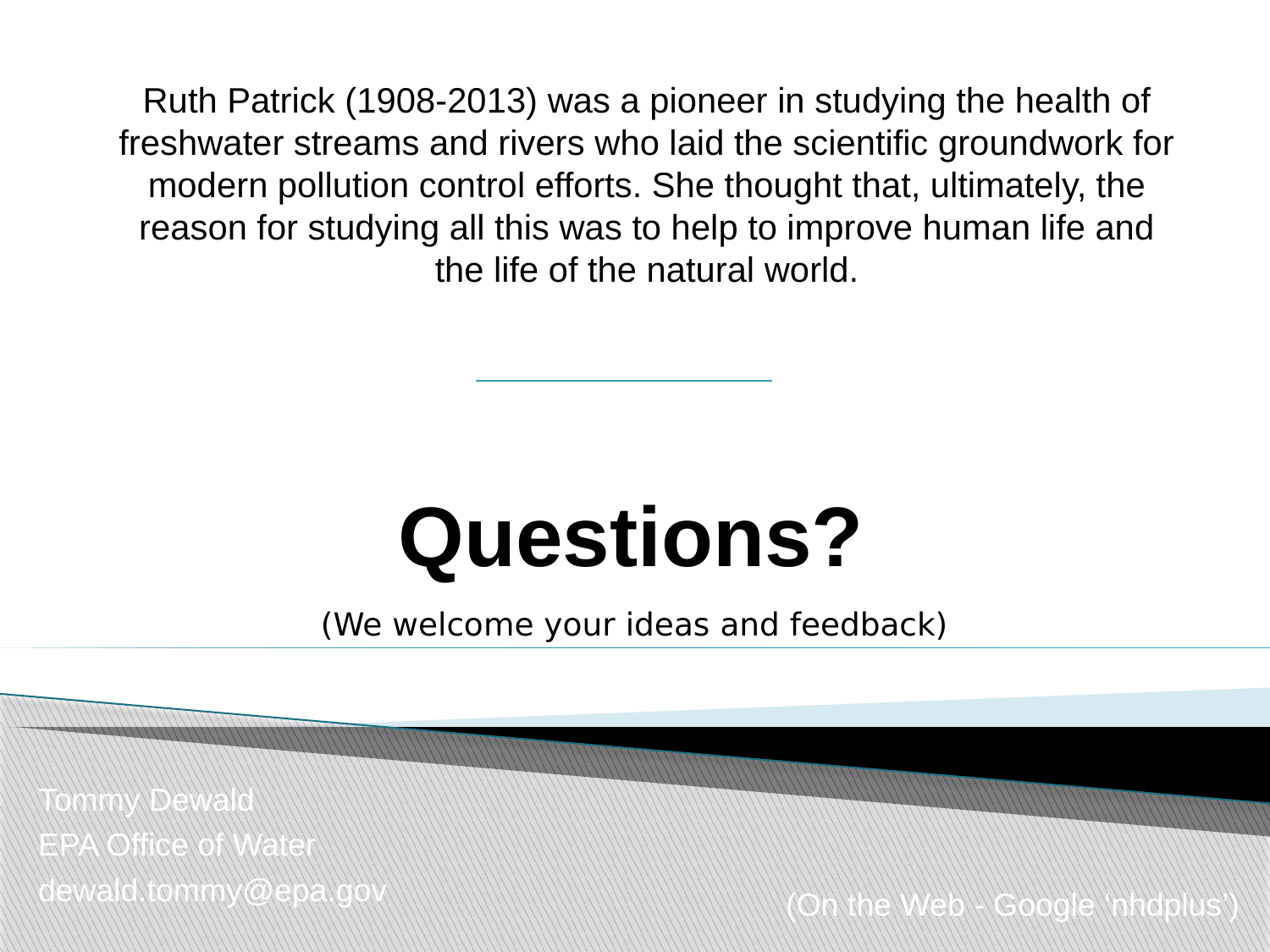

Ruth Patrick (1908-2013) was a pioneer in studying the health of freshwater streams and rivers who laid the scientific groundwork for modern pollution control efforts. She thought that, ultimately, the reason for studying all this was to help to improve human life and the life of the natural world.

Questions?
(We welcome your ideas and feedback)
Tommy Dewald
EPA Office of Water
dewald.tommy@epa.gov
(On the Web - Google ‘nhdplus’)